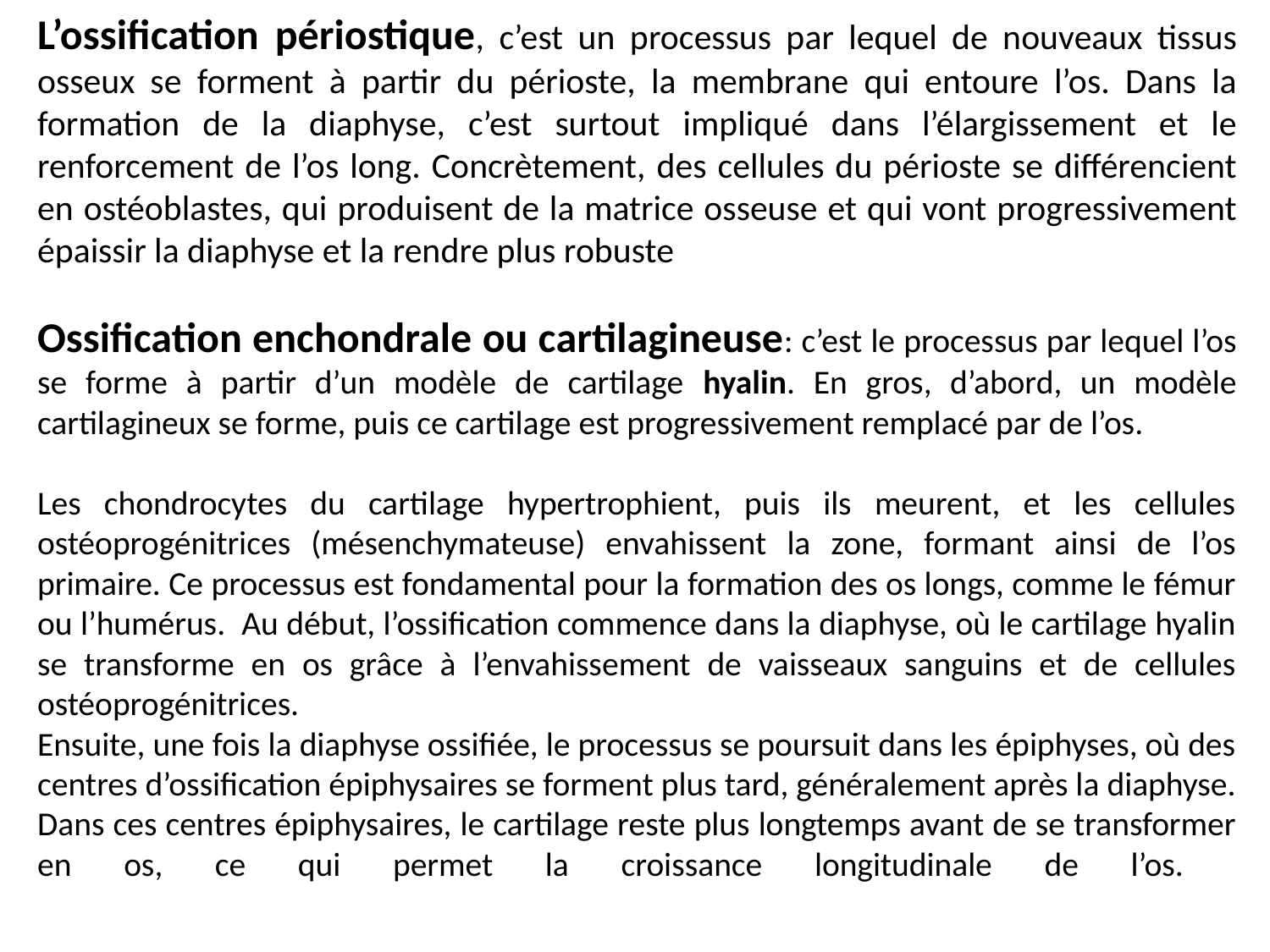

L’ossification périostique, c’est un processus par lequel de nouveaux tissus osseux se forment à partir du périoste, la membrane qui entoure l’os. Dans la formation de la diaphyse, c’est surtout impliqué dans l’élargissement et le renforcement de l’os long. Concrètement, des cellules du périoste se différencient en ostéoblastes, qui produisent de la matrice osseuse et qui vont progressivement épaissir la diaphyse et la rendre plus robuste

Ossification enchondrale ou cartilagineuse: c’est le processus par lequel l’os se forme à partir d’un modèle de cartilage hyalin. En gros, d’abord, un modèle cartilagineux se forme, puis ce cartilage est progressivement remplacé par de l’os.

Les chondrocytes du cartilage hypertrophient, puis ils meurent, et les cellules ostéoprogénitrices (mésenchymateuse) envahissent la zone, formant ainsi de l’os primaire. Ce processus est fondamental pour la formation des os longs, comme le fémur ou l’humérus.  Au début, l’ossification commence dans la diaphyse, où le cartilage hyalin se transforme en os grâce à l’envahissement de vaisseaux sanguins et de cellules ostéoprogénitrices.
Ensuite, une fois la diaphyse ossifiée, le processus se poursuit dans les épiphyses, où des centres d’ossification épiphysaires se forment plus tard, généralement après la diaphyse. Dans ces centres épiphysaires, le cartilage reste plus longtemps avant de se transformer en os, ce qui permet la croissance longitudinale de l’os.